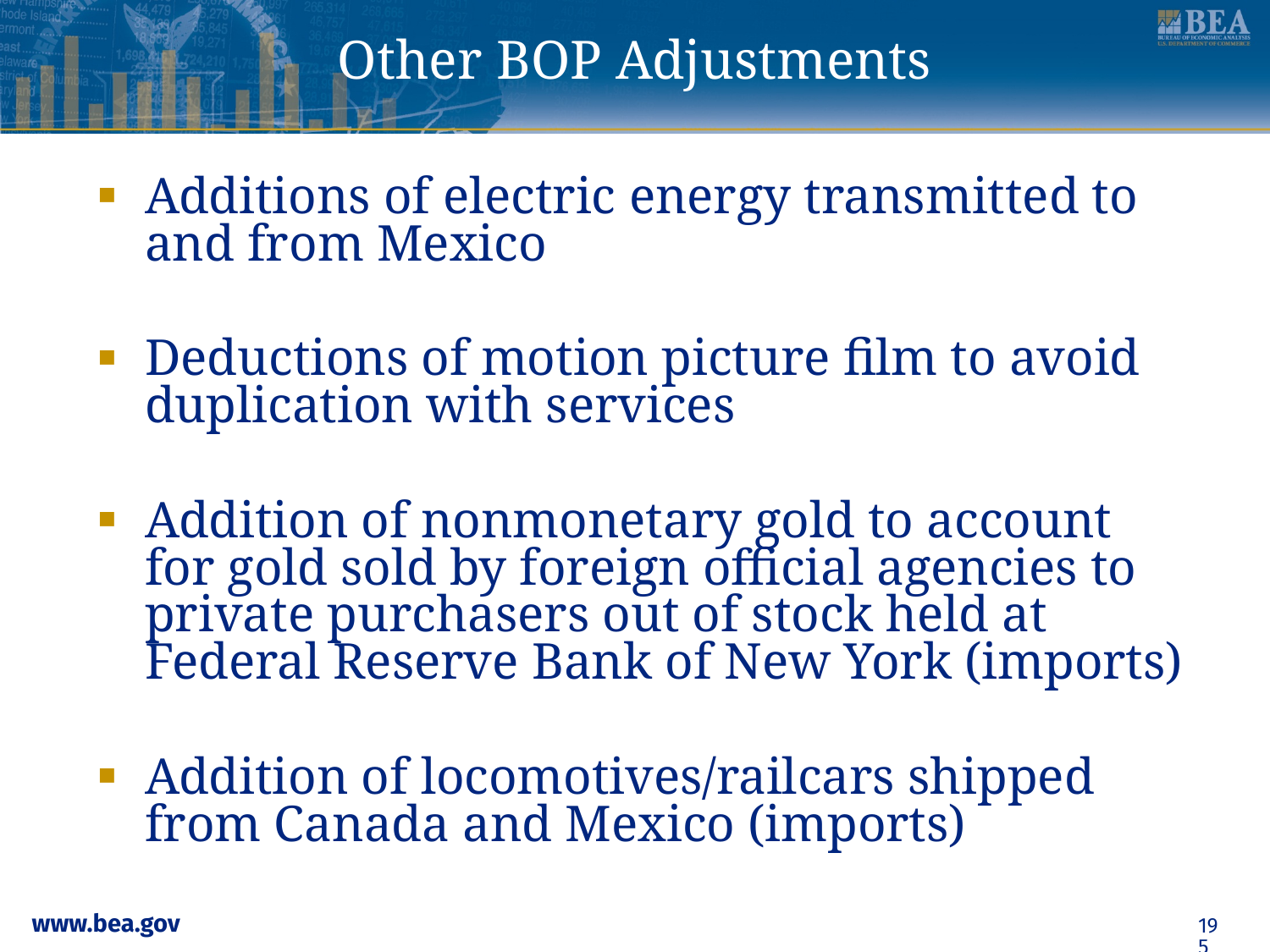

# Other BOP Adjustments
Additions of electric energy transmitted to and from Mexico

Deductions of motion picture film to avoid duplication with services

Addition of nonmonetary gold to account for gold sold by foreign official agencies to private purchasers out of stock held at Federal Reserve Bank of New York (imports)

Addition of locomotives/railcars shipped from Canada and Mexico (imports)

195